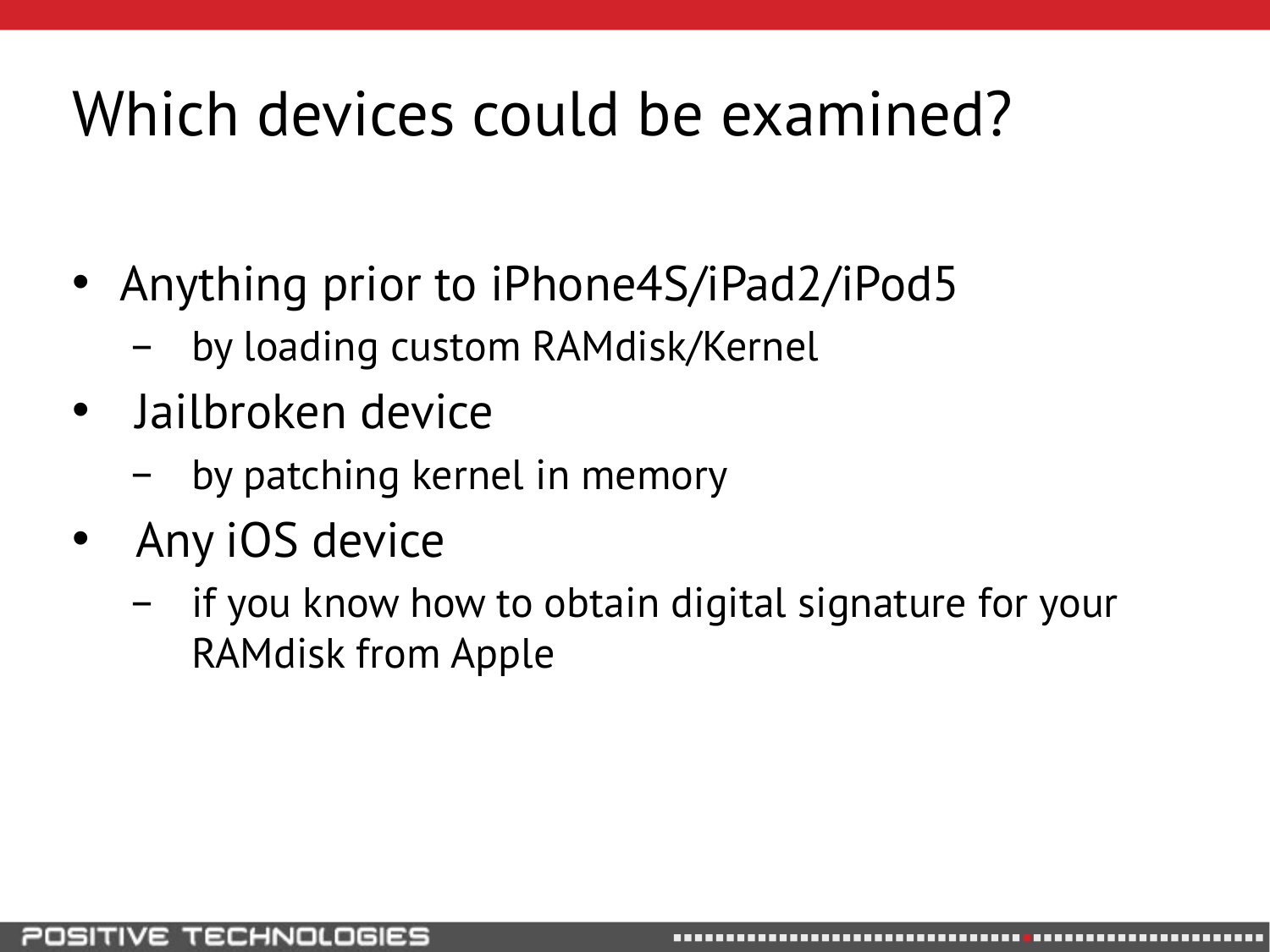

# Which devices could be examined?

Anything prior to iPhone4S/iPad2/iPod5
by loading custom RAMdisk/Kernel
Jailbroken device
by patching kernel in memory
Any iOS device
if you know how to obtain digital signature for your RAMdisk from Apple